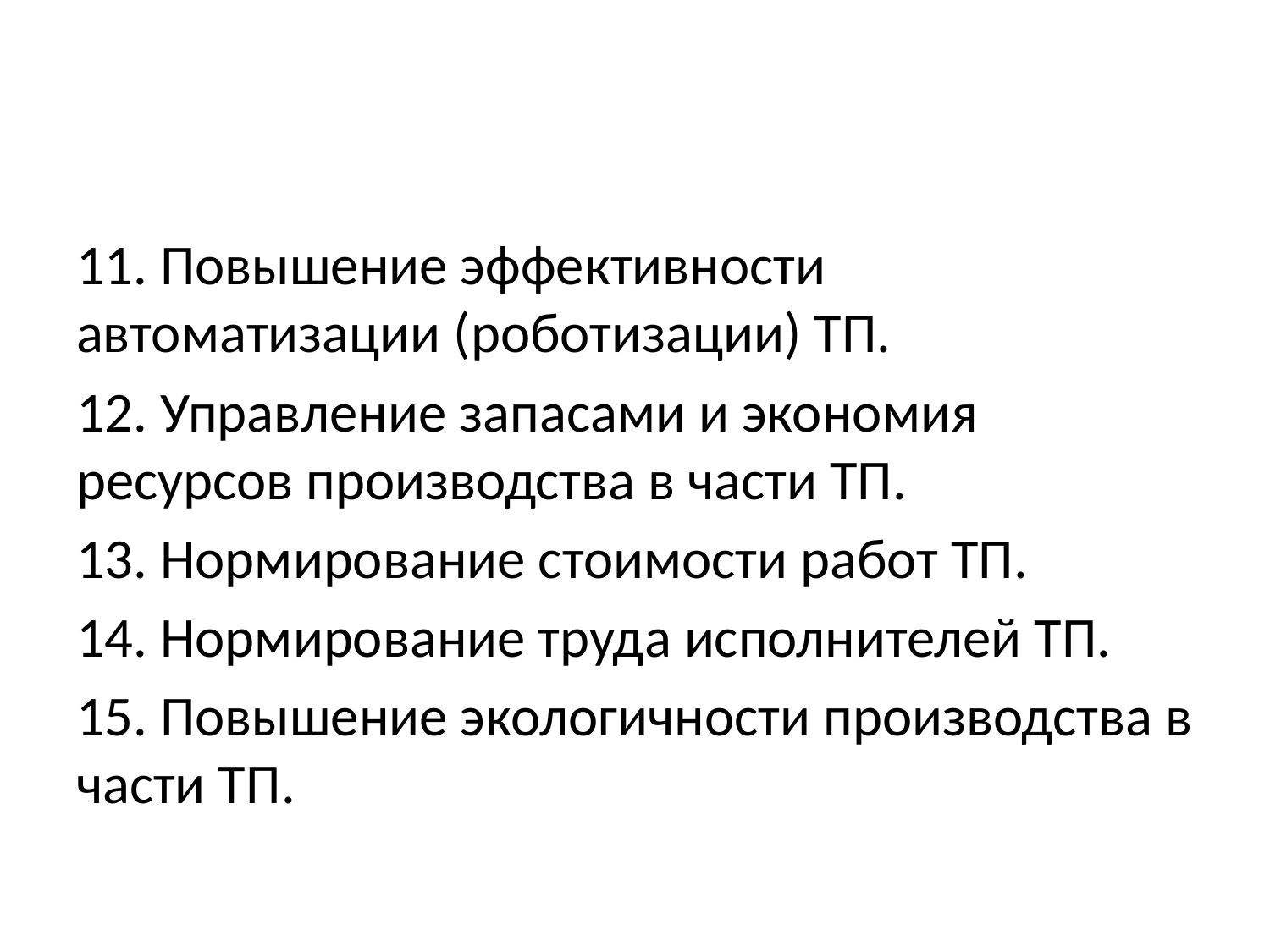

#
11. Повышение эффективности автоматизации (роботизации) ТП.
12. Управление запасами и экономия ресурсов производства в части ТП.
13. Нормирование стоимости работ ТП.
14. Нормирование труда исполнителей ТП.
15. Повышение экологичности производства в части ТП.